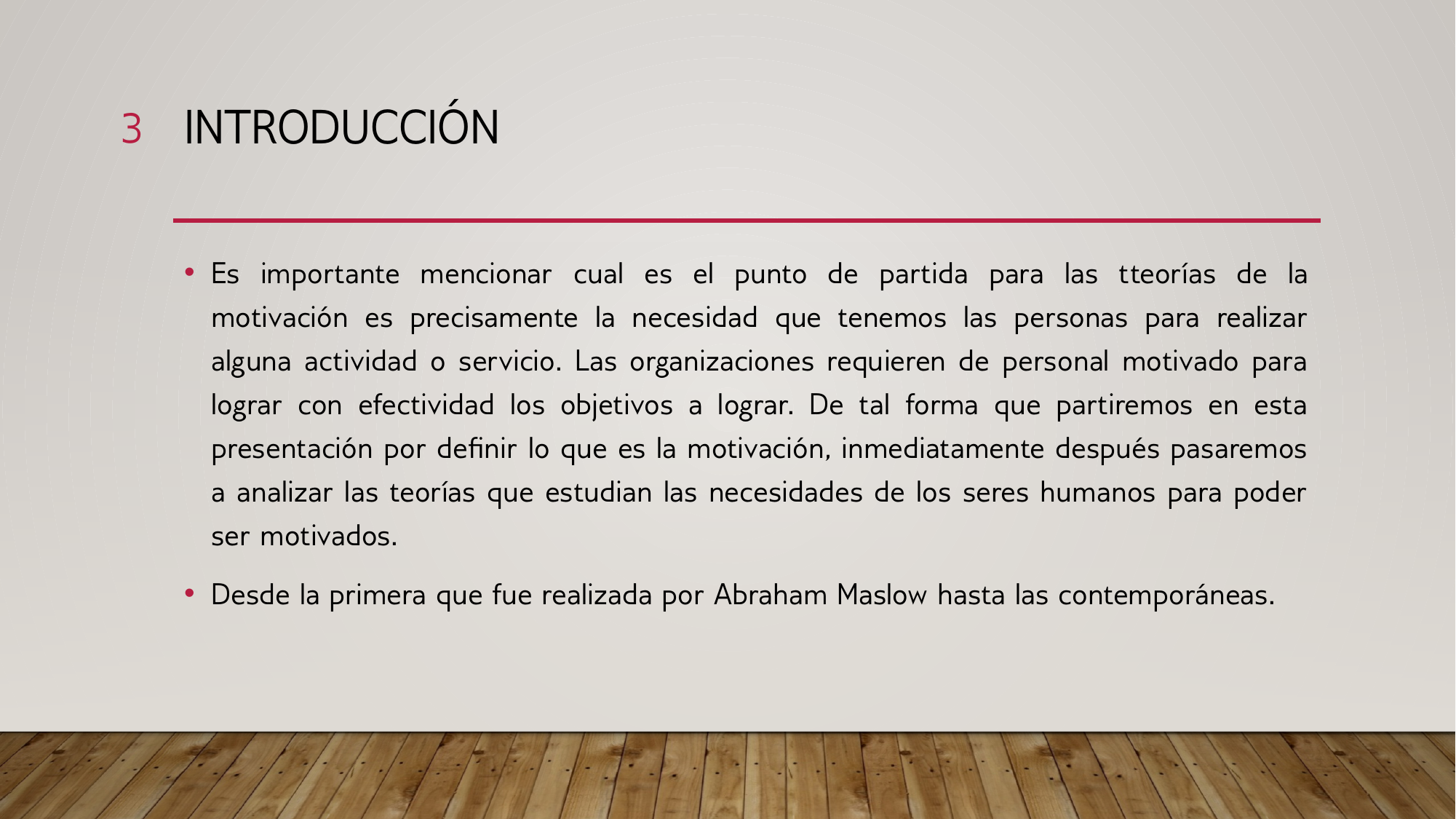

3
# Introducción
Es importante mencionar cual es el punto de partida para las tteorías de la motivación es precisamente la necesidad que tenemos las personas para realizar alguna actividad o servicio. Las organizaciones requieren de personal motivado para lograr con efectividad los objetivos a lograr. De tal forma que partiremos en esta presentación por definir lo que es la motivación, inmediatamente después pasaremos a analizar las teorías que estudian las necesidades de los seres humanos para poder ser motivados.
Desde la primera que fue realizada por Abraham Maslow hasta las contemporáneas.